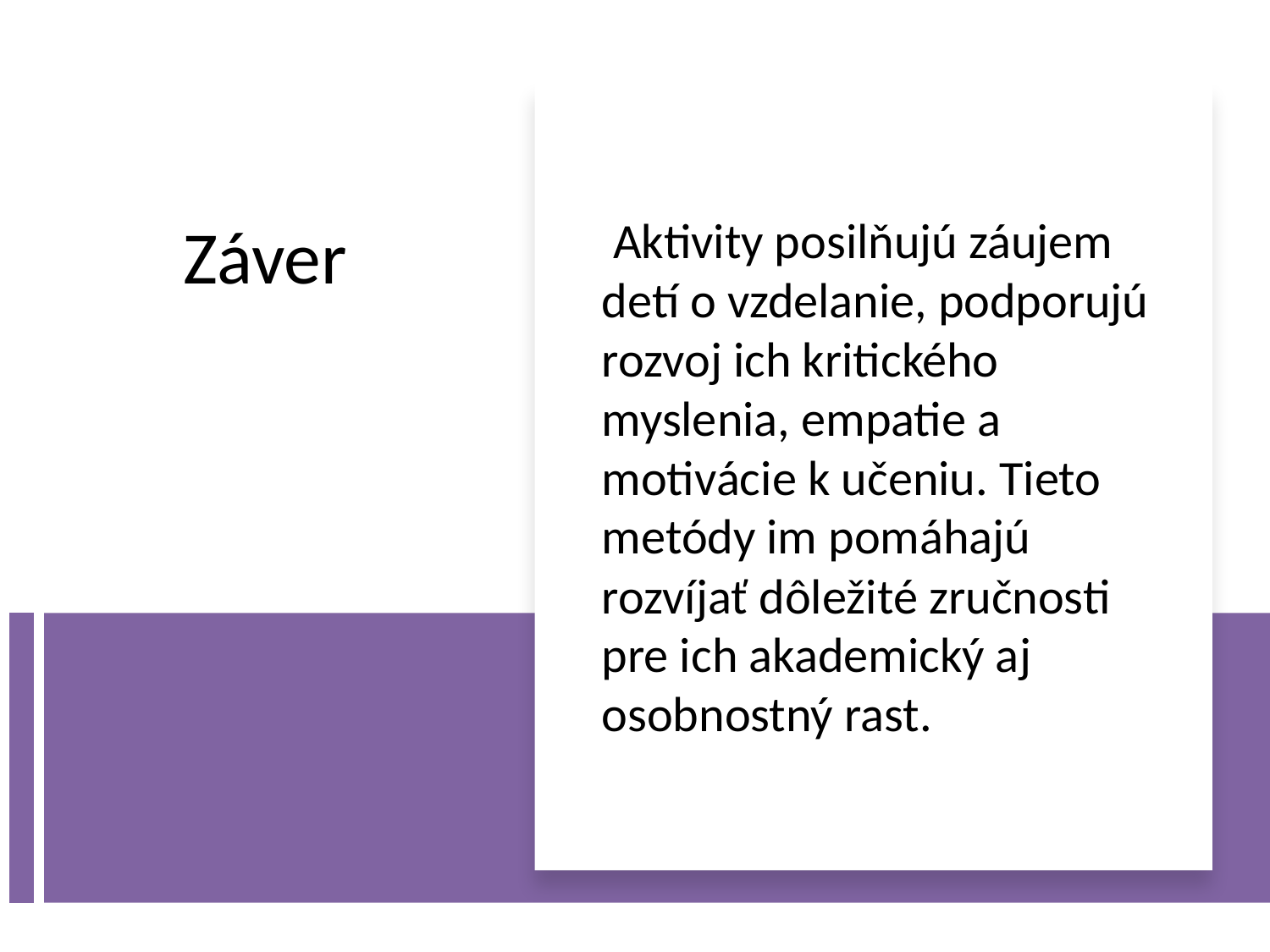

Aktivity posilňujú záujem detí o vzdelanie, podporujú rozvoj ich kritického myslenia, empatie a motivácie k učeniu. Tieto metódy im pomáhajú rozvíjať dôležité zručnosti pre ich akademický aj osobnostný rast.
# Záver